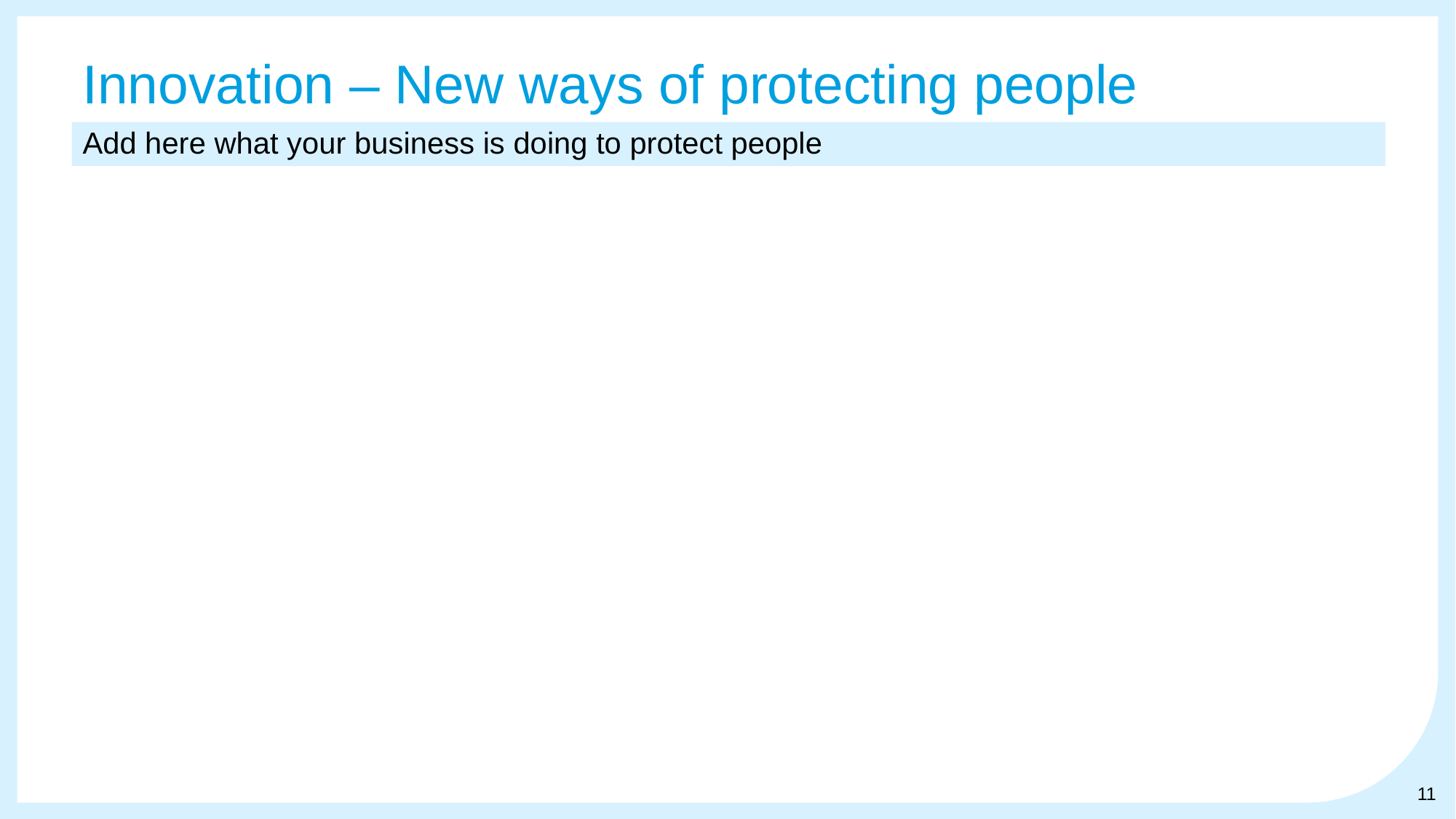

Innovation – New ways of protecting people

Add here what your business is doing to protect people

11